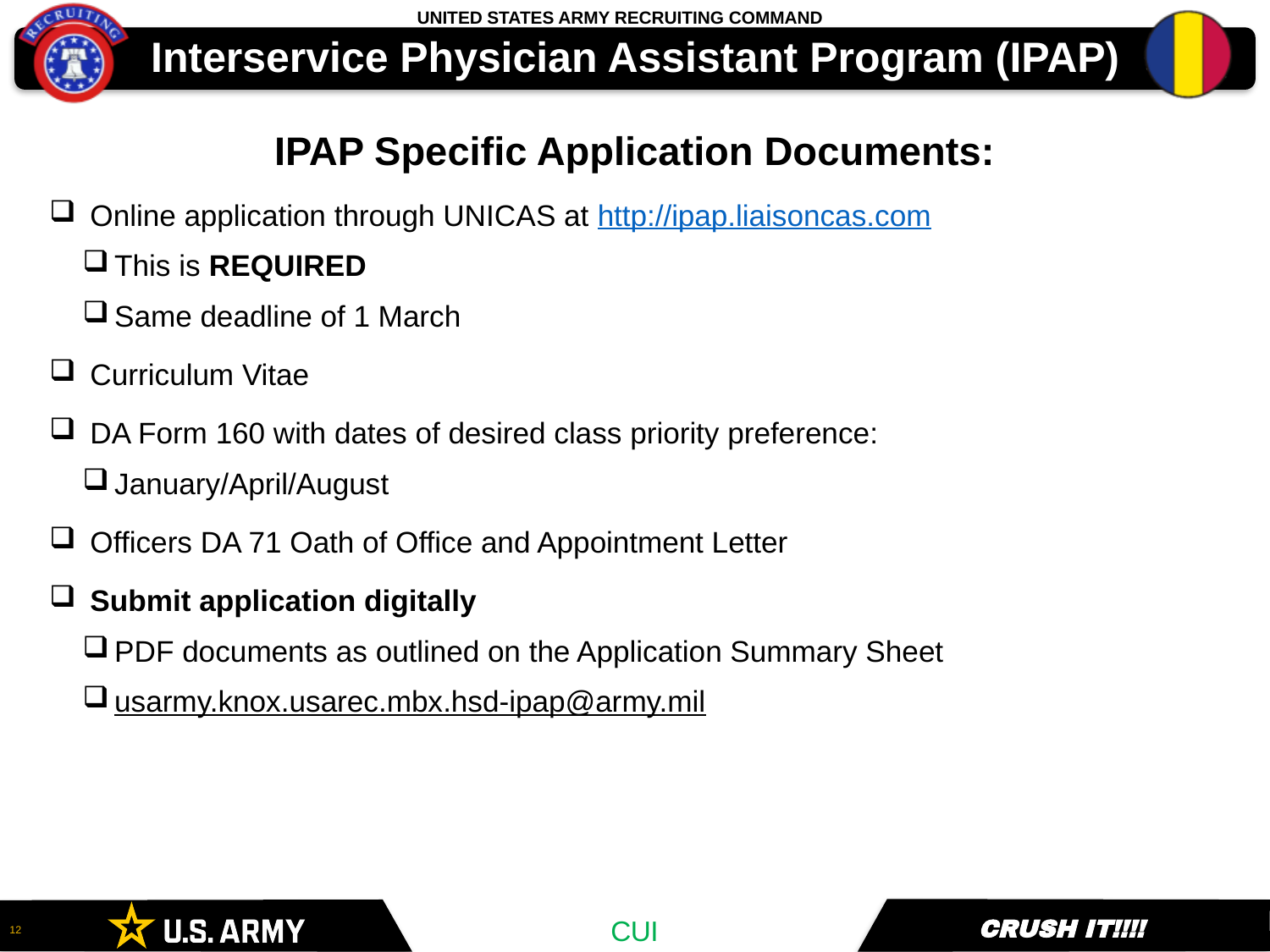

# Interservice Physician Assistant Program (IPAP)
IPAP Specific Application Documents:
 Online application through UNICAS at http://ipap.liaisoncas.com
This is REQUIRED
Same deadline of 1 March
 Curriculum Vitae
 DA Form 160 with dates of desired class priority preference:
January/April/August
 Officers DA 71 Oath of Office and Appointment Letter
 Submit application digitally
PDF documents as outlined on the Application Summary Sheet
usarmy.knox.usarec.mbx.hsd-ipap@army.mil